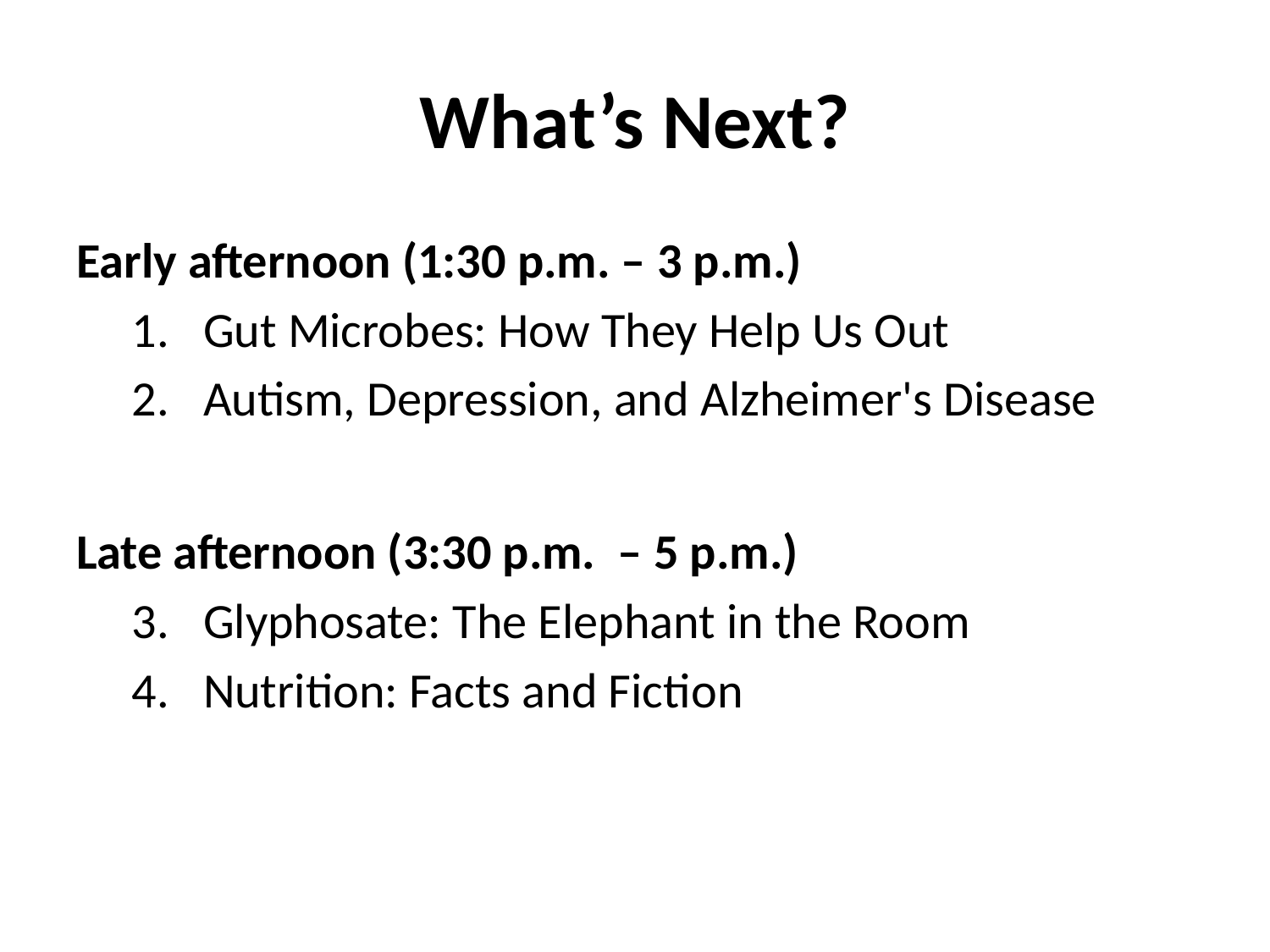

# What’s Next?
Early afternoon (1:30 p.m. – 3 p.m.)
Gut Microbes: How They Help Us Out
Autism, Depression, and Alzheimer's Disease

Late afternoon (3:30 p.m.  – 5 p.m.)
Glyphosate: The Elephant in the Room
Nutrition: Facts and Fiction